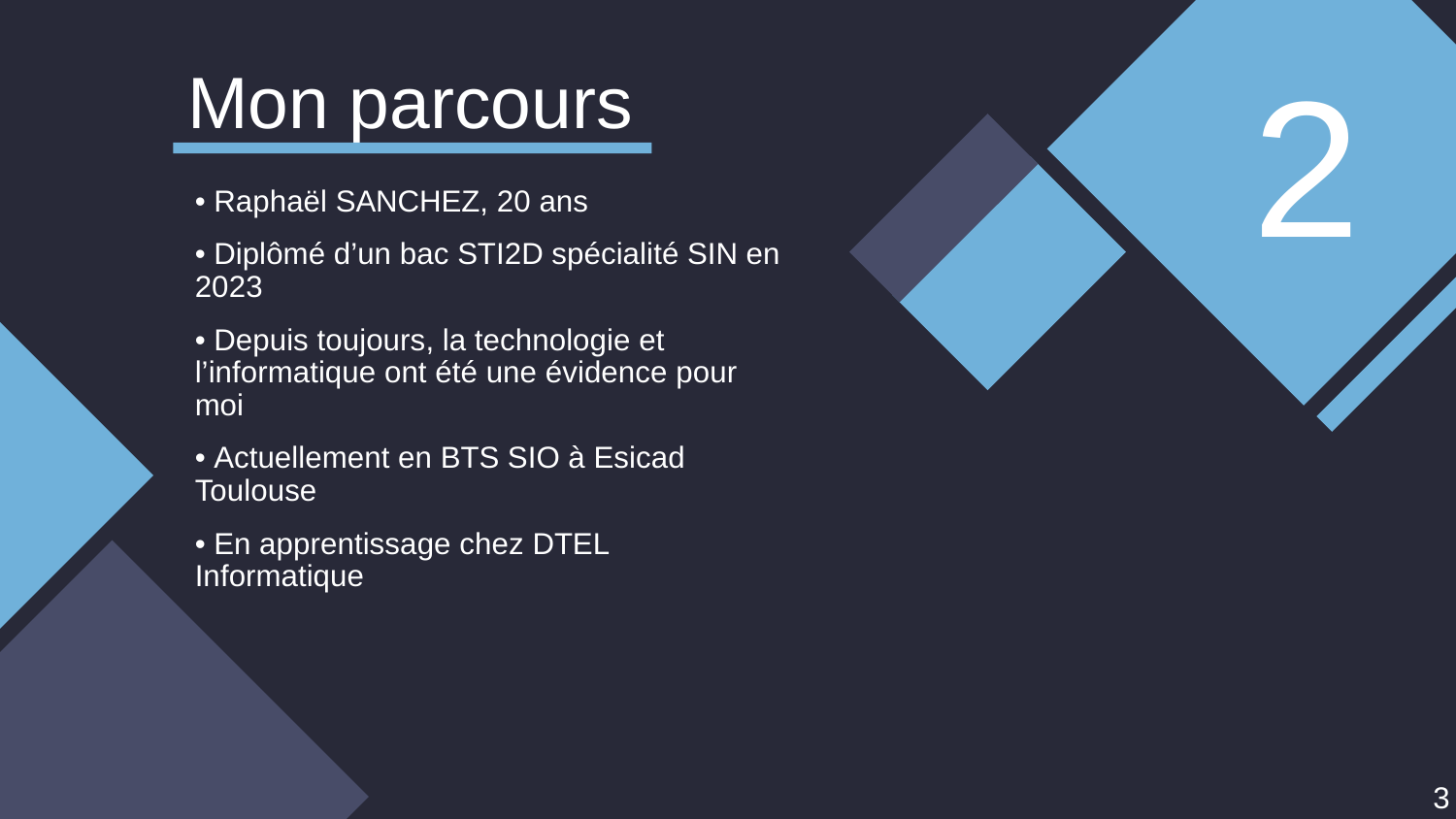

2

Mon parcours
• Raphaël SANCHEZ, 20 ans
• Diplômé d’un bac STI2D spécialité SIN en 2023
• Depuis toujours, la technologie et l’informatique ont été une évidence pour moi
• Actuellement en BTS SIO à Esicad Toulouse
• En apprentissage chez DTEL Informatique

3